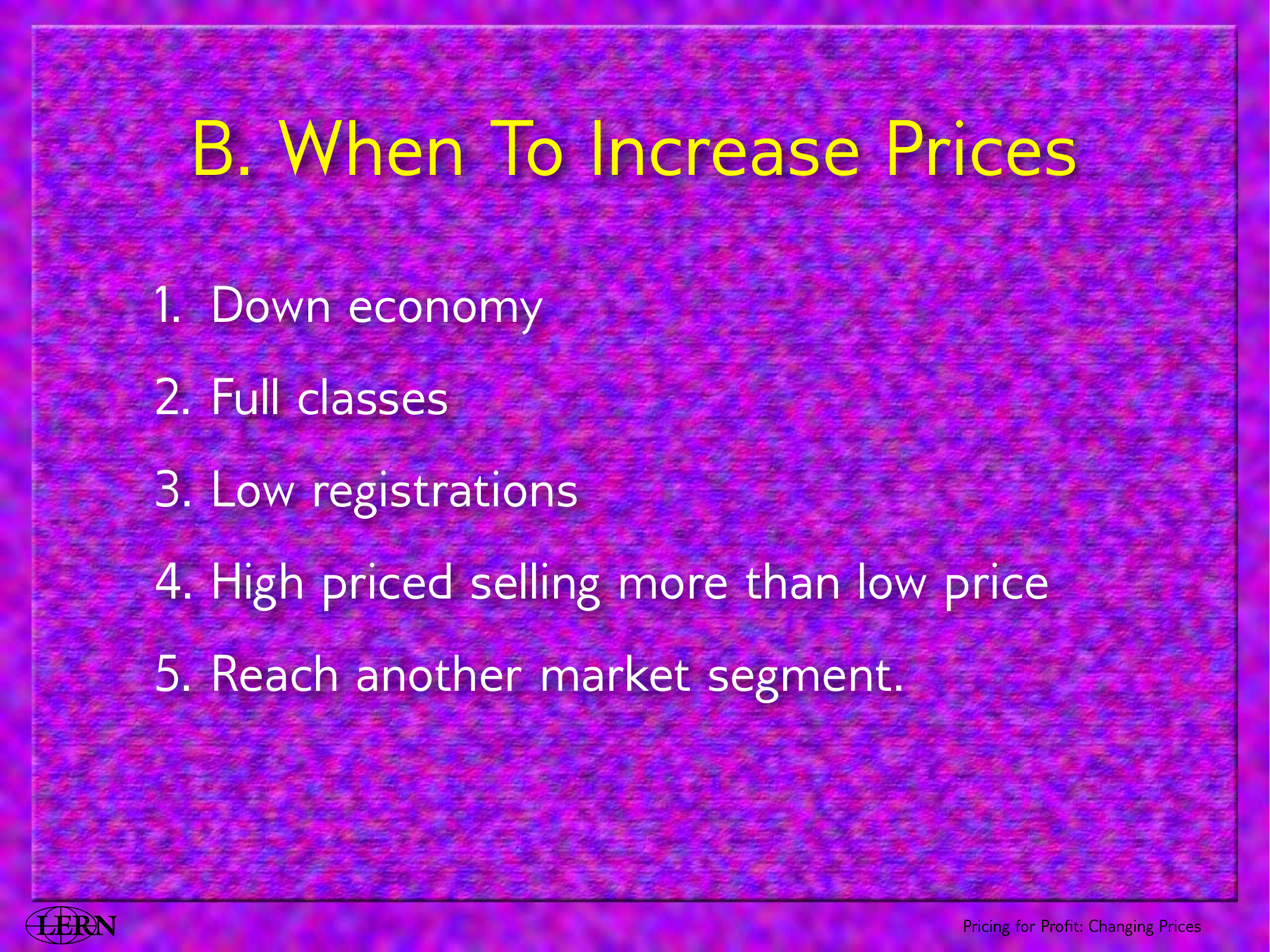

# B. When To Increase Prices
Down economy
Full classes
Low registrations
High priced selling more than low price
Reach another market segment.
Pricing for Profit: Changing Prices